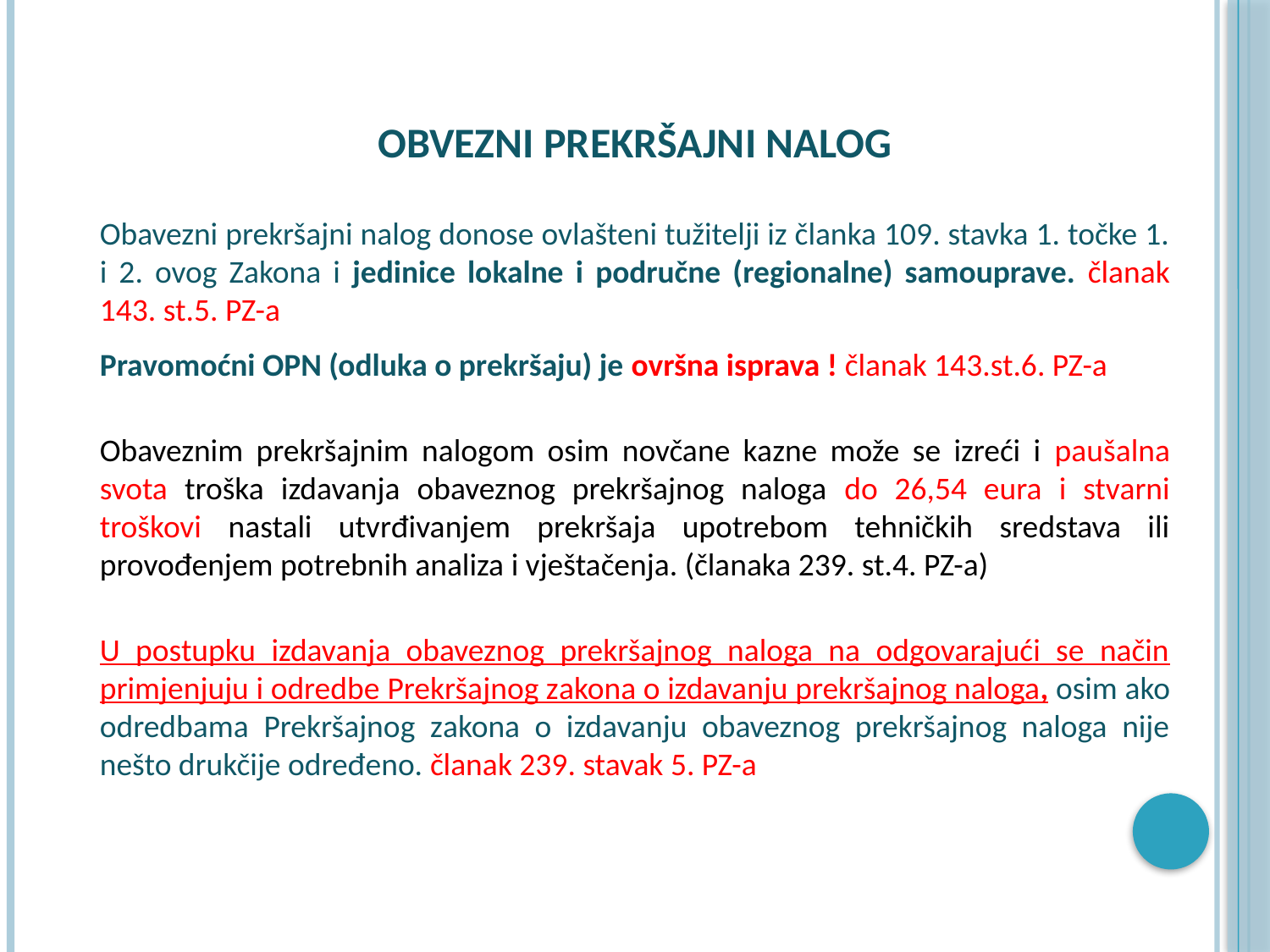

OBVEZNI PREKRŠAJNI NALOG

Obavezni prekršajni nalog donose ovlašteni tužitelji iz članka 109. stavka 1. točke 1. i 2. ovog Zakona i jedinice lokalne i područne (regionalne) samouprave. članak 143. st.5. PZ-a
Pravomoćni OPN (odluka o prekršaju) je ovršna isprava ! članak 143.st.6. PZ-a

Obaveznim prekršajnim nalogom osim novčane kazne može se izreći i paušalna svota troška izdavanja obaveznog prekršajnog naloga do 26,54 eura i stvarni troškovi nastali utvrđivanjem prekršaja upotrebom tehničkih sredstava ili provođenjem potrebnih analiza i vještačenja. (članaka 239. st.4. PZ-a)

U postupku izdavanja obaveznog prekršajnog naloga na odgovarajući se način primjenjuju i odredbe Prekršajnog zakona o izdavanju prekršajnog naloga, osim ako odredbama Prekršajnog zakona o izdavanju obaveznog prekršajnog naloga nije nešto drukčije određeno. članak 239. stavak 5. PZ-a